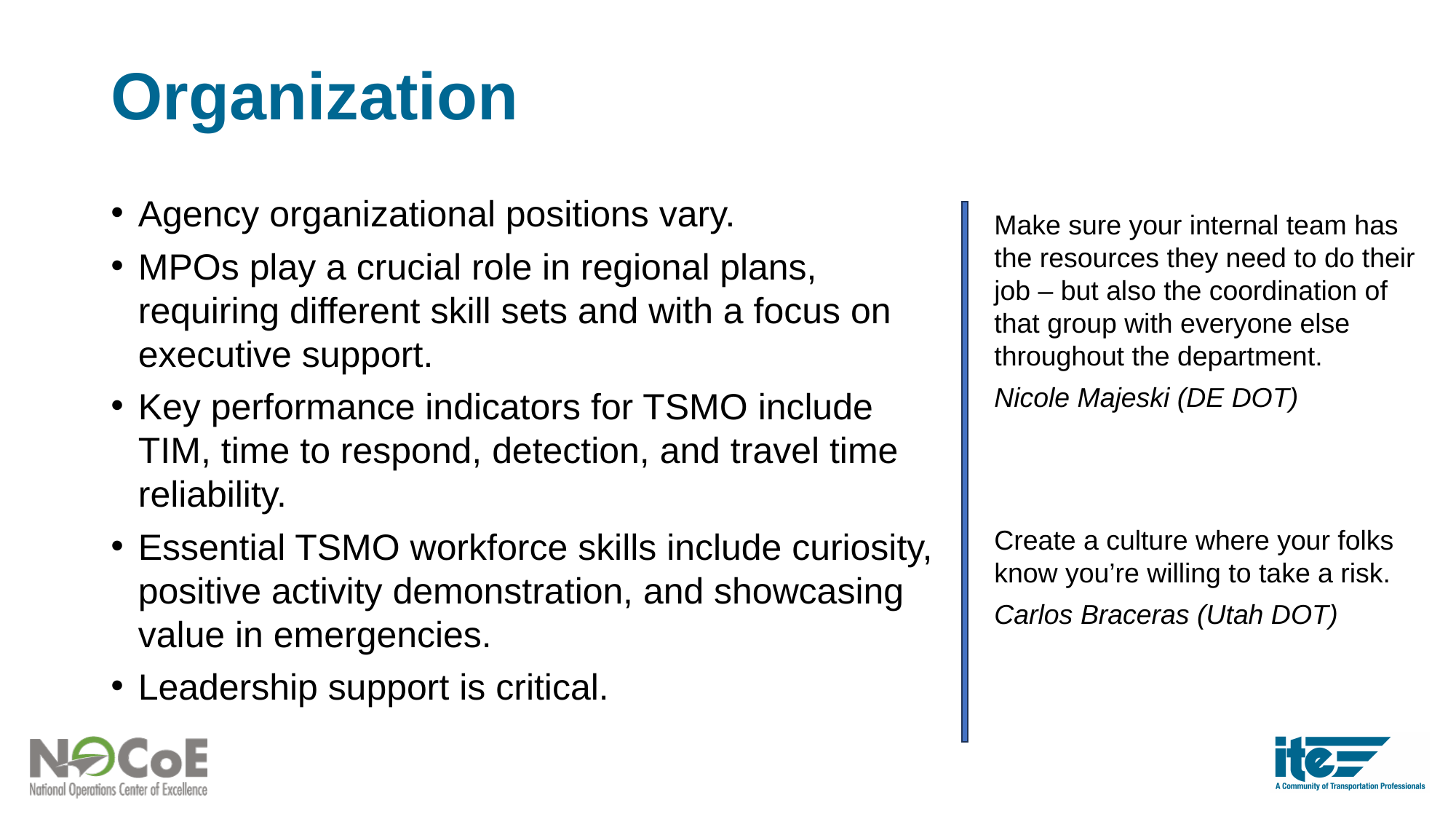

# Organization
Agency organizational positions vary.
MPOs play a crucial role in regional plans, requiring different skill sets and with a focus on executive support.
Key performance indicators for TSMO include TIM, time to respond, detection, and travel time reliability.
Essential TSMO workforce skills include curiosity, positive activity demonstration, and showcasing value in emergencies.
Leadership support is critical.

Make sure your internal team has the resources they need to do their job – but also the coordination of that group with everyone else throughout the department.
Nicole Majeski (DE DOT)
Create a culture where your folks know you’re willing to take a risk.
Carlos Braceras (Utah DOT)